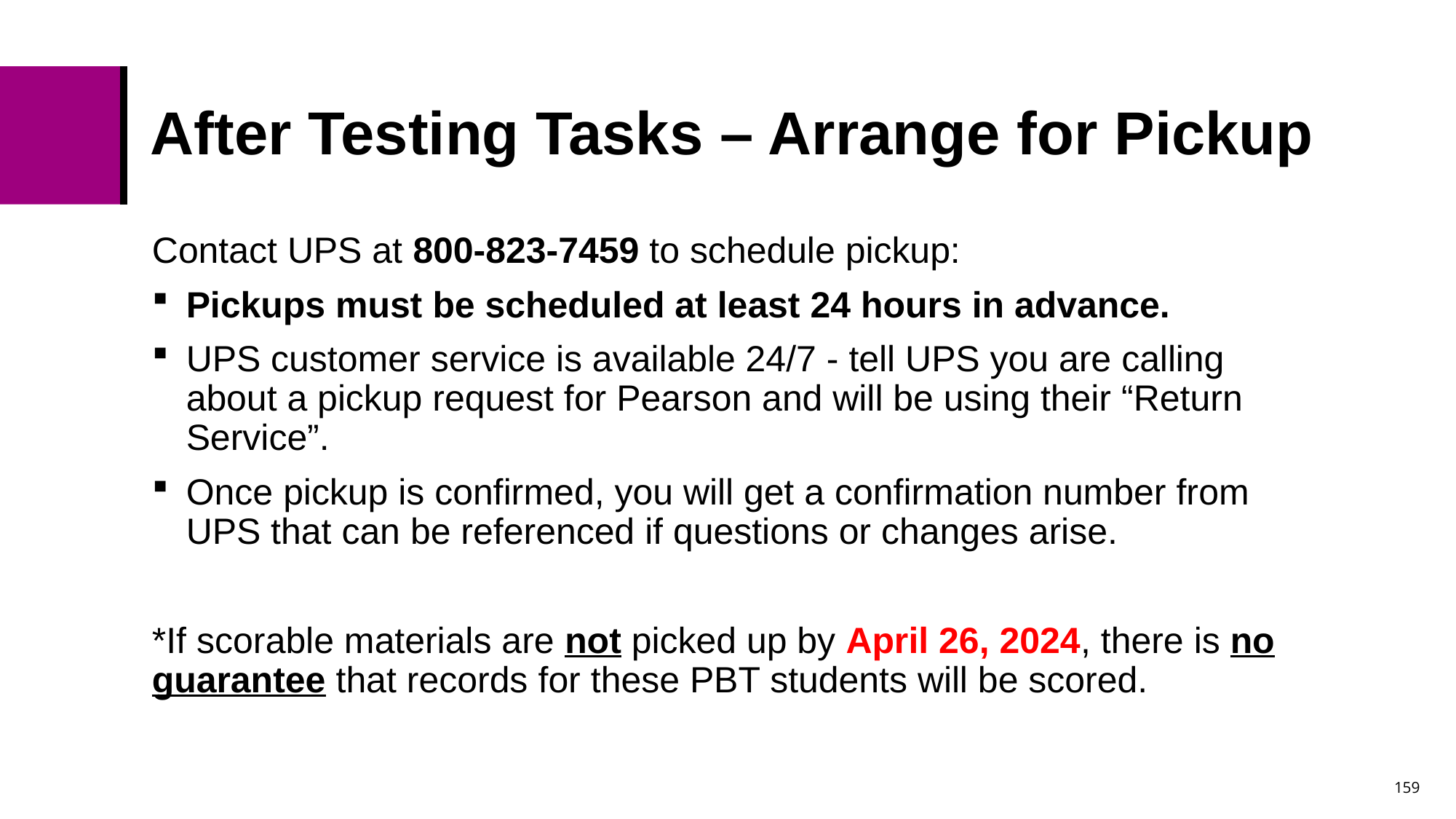

# After Testing Tasks – Arrange for Pickup
Contact UPS at 800-823-7459 to schedule pickup:
Pickups must be scheduled at least 24 hours in advance.
UPS customer service is available 24/7 - tell UPS you are calling about a pickup request for Pearson and will be using their “Return Service”.
Once pickup is confirmed, you will get a confirmation number from UPS that can be referenced if questions or changes arise.

*If scorable materials are not picked up by April 26, 2024, there is no guarantee that records for these PBT students will be scored.
159